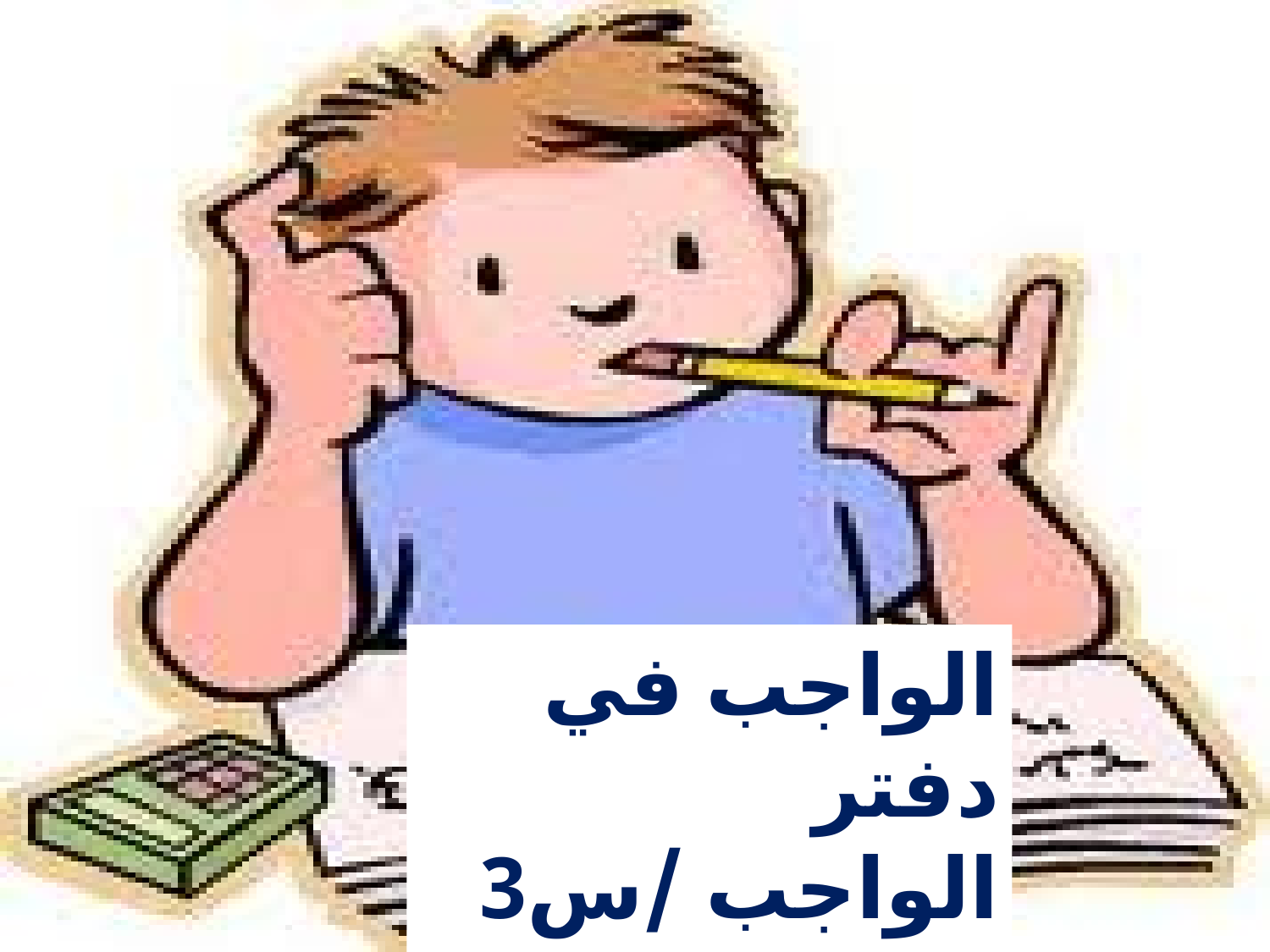

الواجب في دفتر الواجب /س3 و س4 ص 92